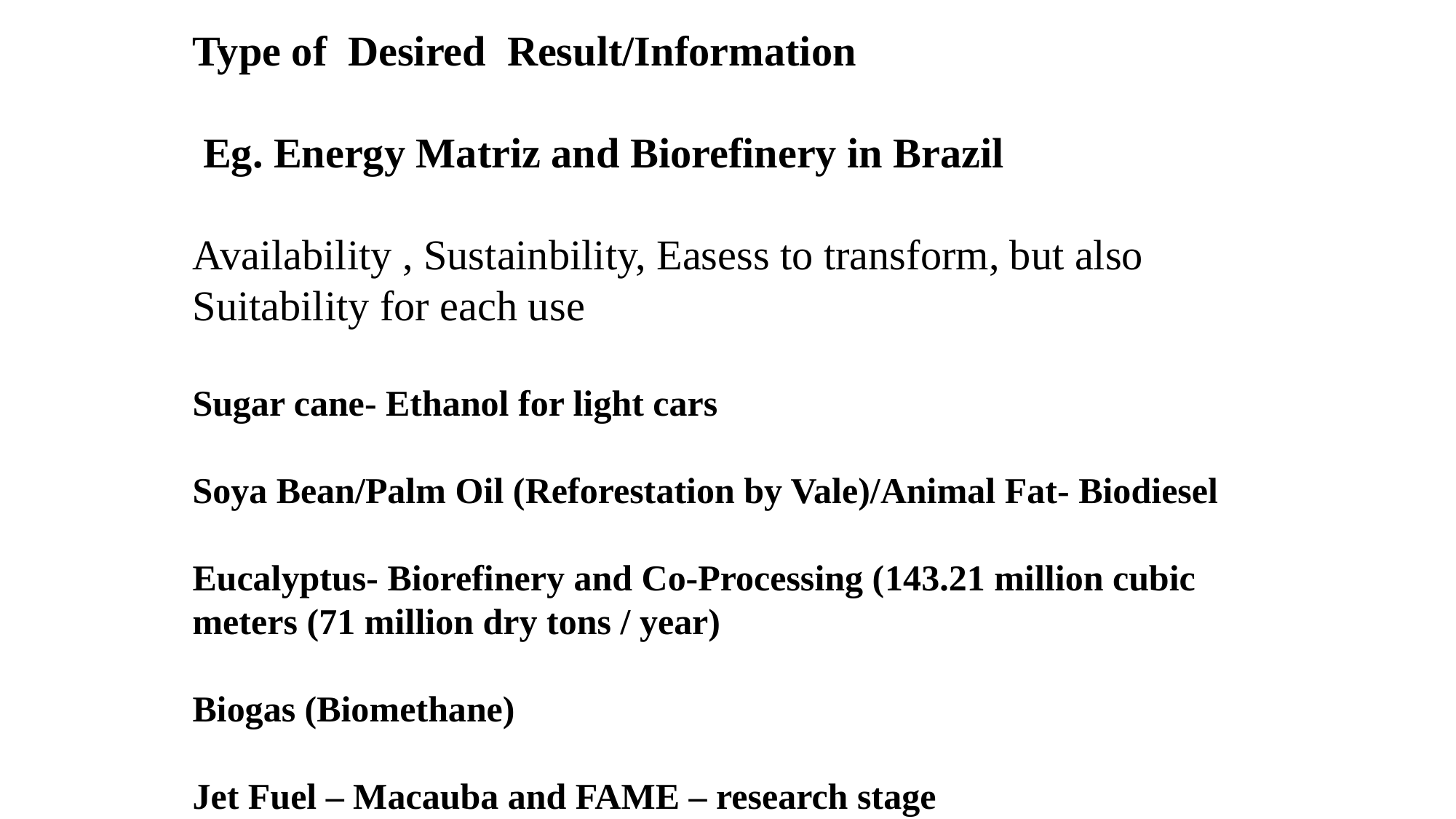

Type of  Desired  Result/Information

 Eg. Energy Matriz and Biorefinery in Brazil

Availability , Sustainbility, Easess to transform, but also Suitability for each use

Sugar cane- Ethanol for light cars

Soya Bean/Palm Oil (Reforestation by Vale)/Animal Fat- Biodiesel

Eucalyptus- Biorefinery and Co-Processing (143.21 million cubic meters (71 million dry tons / year)

Biogas (Biomethane)

Jet Fuel – Macauba and FAME – research stage